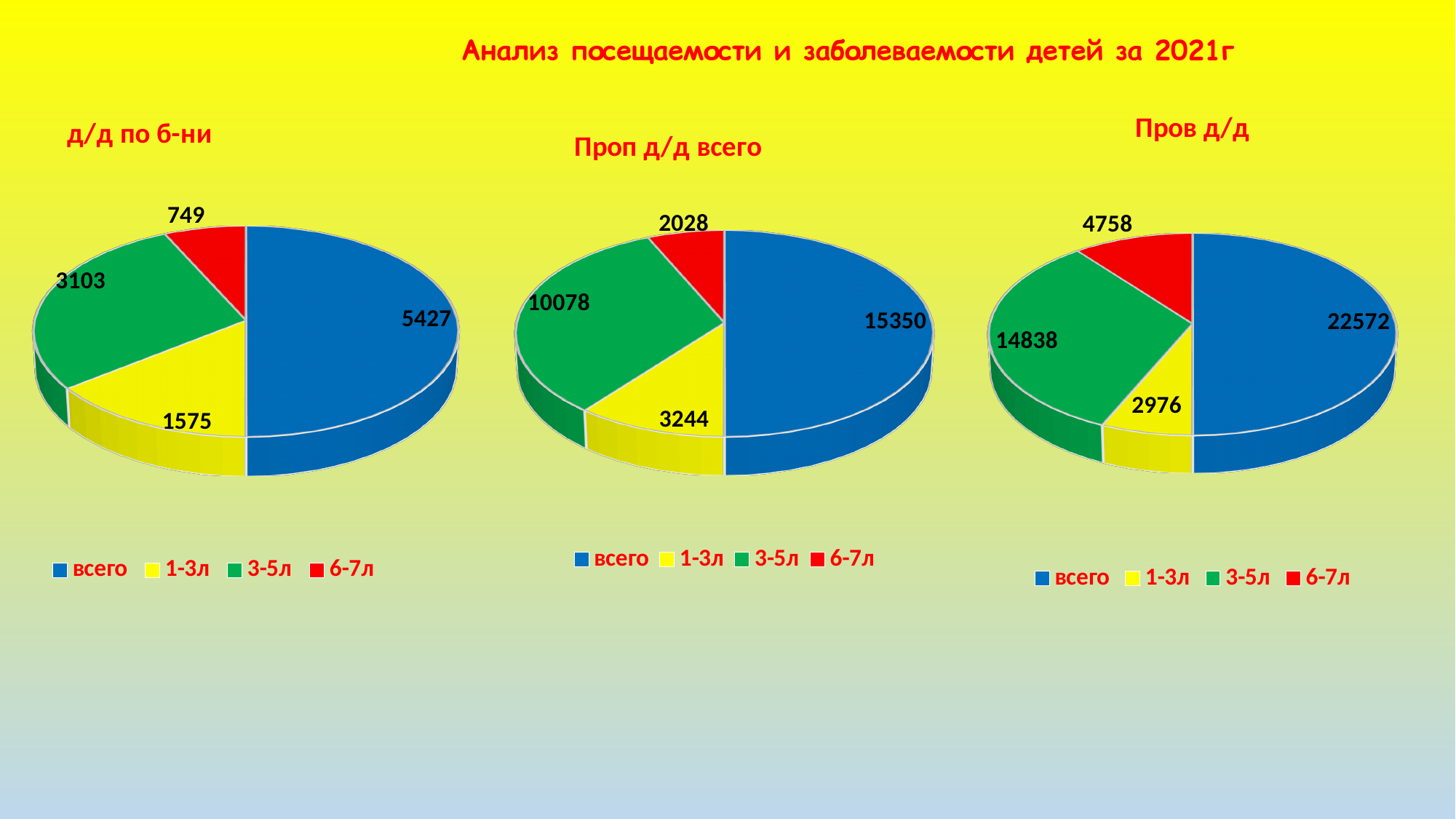

Анализ посещаемости и заболеваемости детей за 2021г

[unsupported chart]

[unsupported chart]

[unsupported chart]